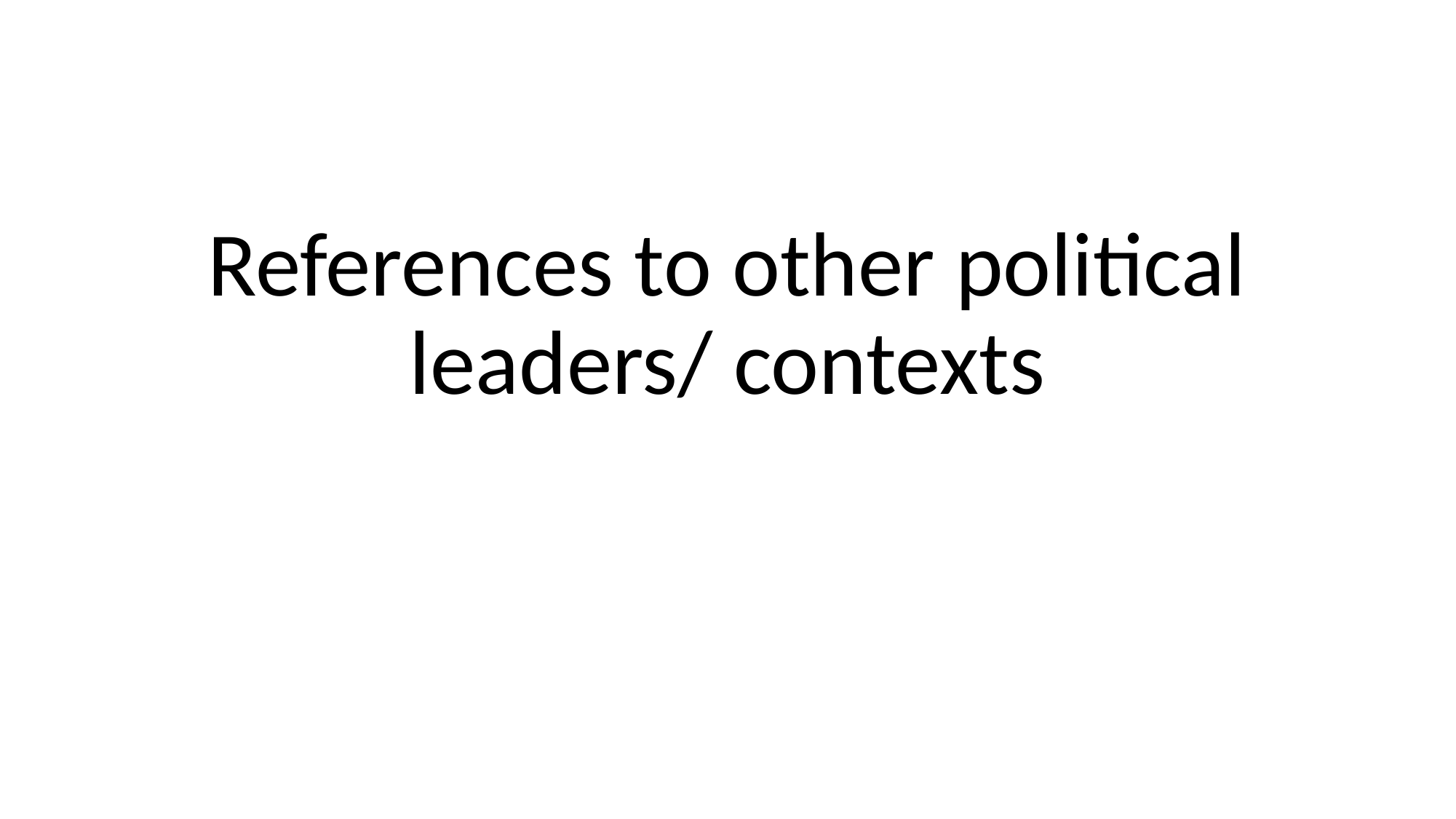

# References to other political leaders/ contexts